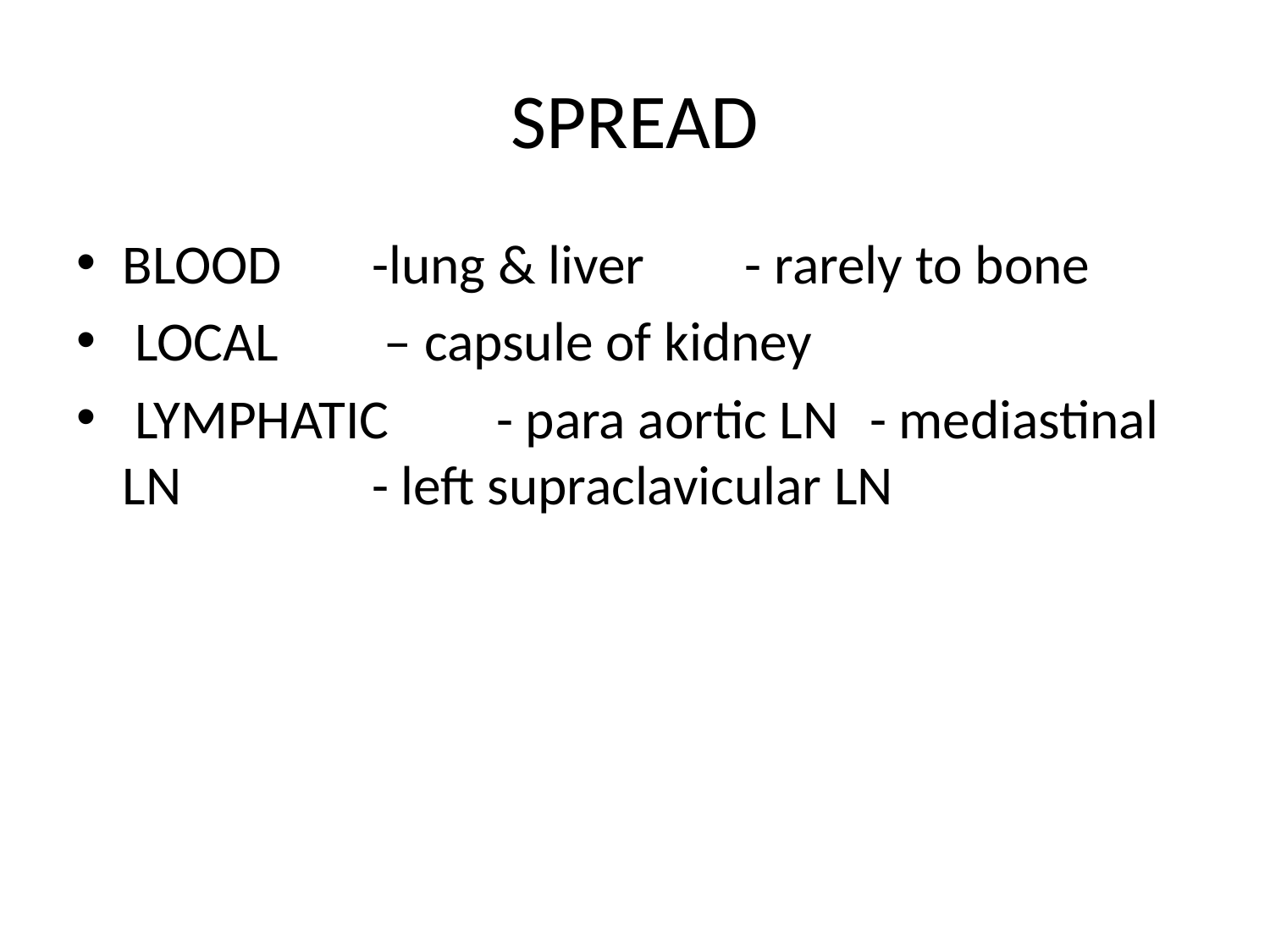

# SPREAD
BLOOD								-lung & liver						- rarely to bone
 LOCAL								 – capsule of kidney
 LYMPHATIC 							- para aortic LN						- mediastinal LN					         	- left supraclavicular LN